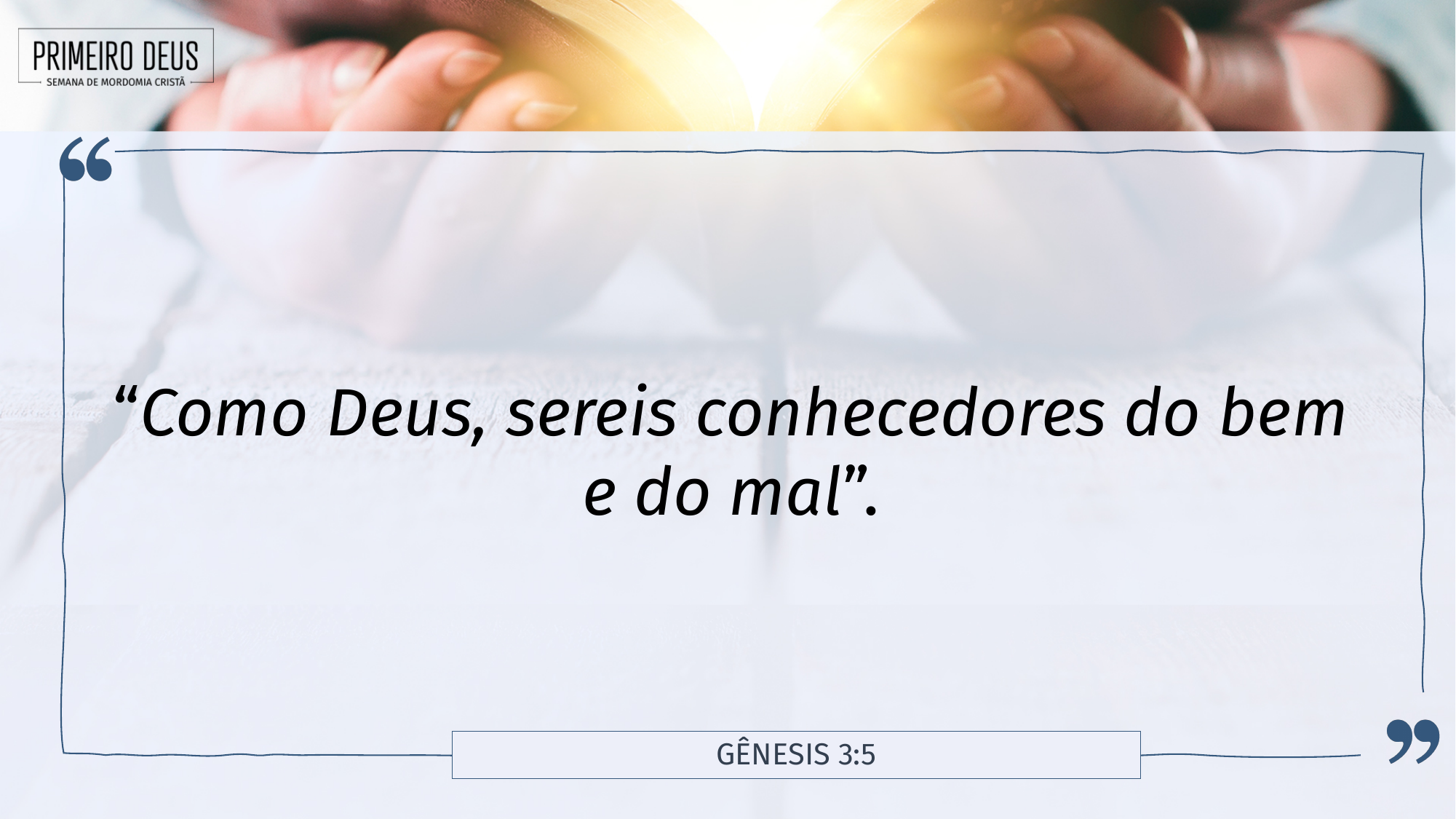

“Como Deus, sereis conhecedores do bem e do mal”.
# Gênesis 3:5